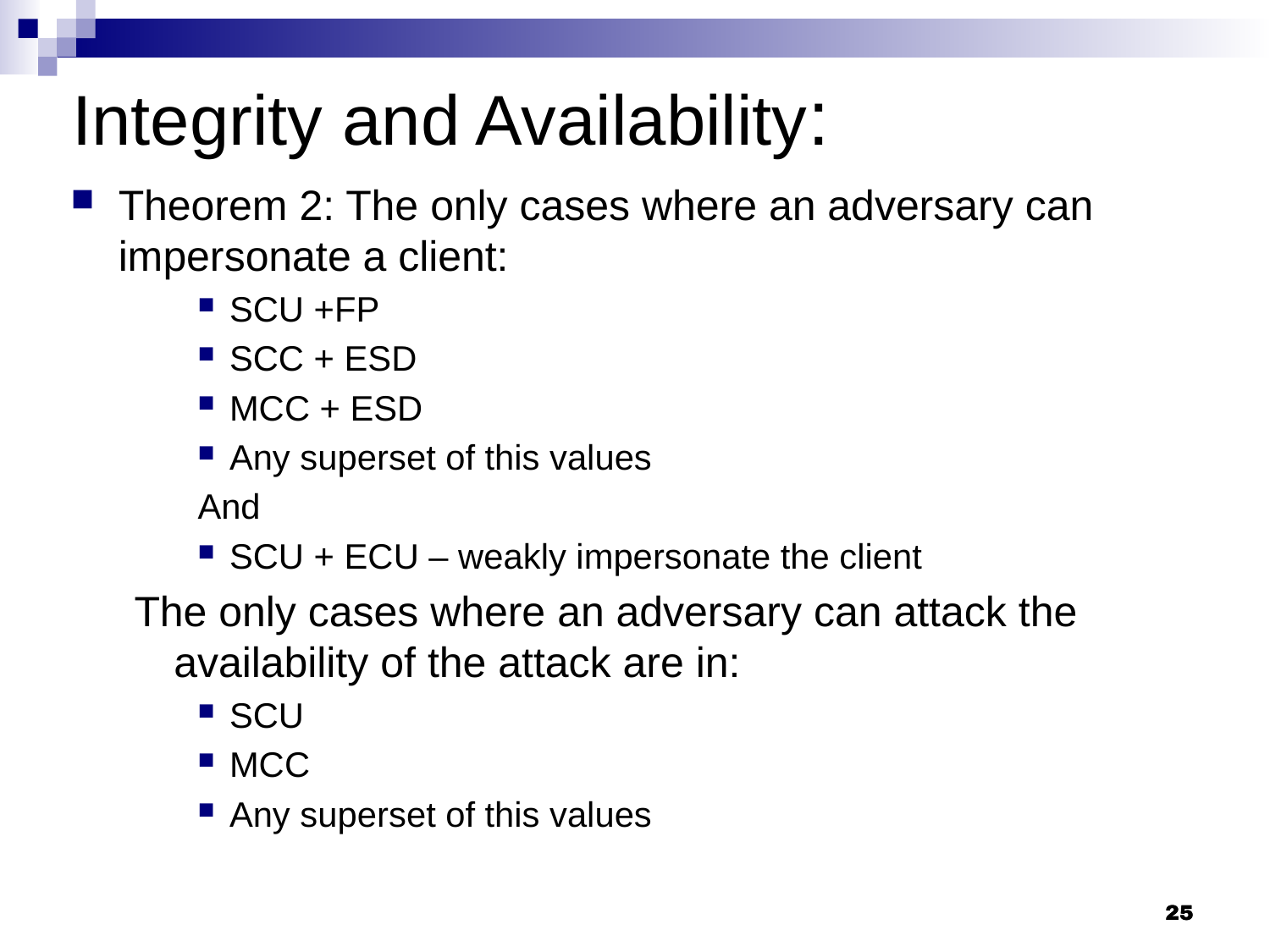

# Integrity and Availability:
Theorem 2: The only cases where an adversary can impersonate a client:
SCU +FP
SCC + ESD
MCC + ESD
Any superset of this values
And
SCU + ECU – weakly impersonate the client
The only cases where an adversary can attack the availability of the attack are in:
SCU
MCC
Any superset of this values

25
25